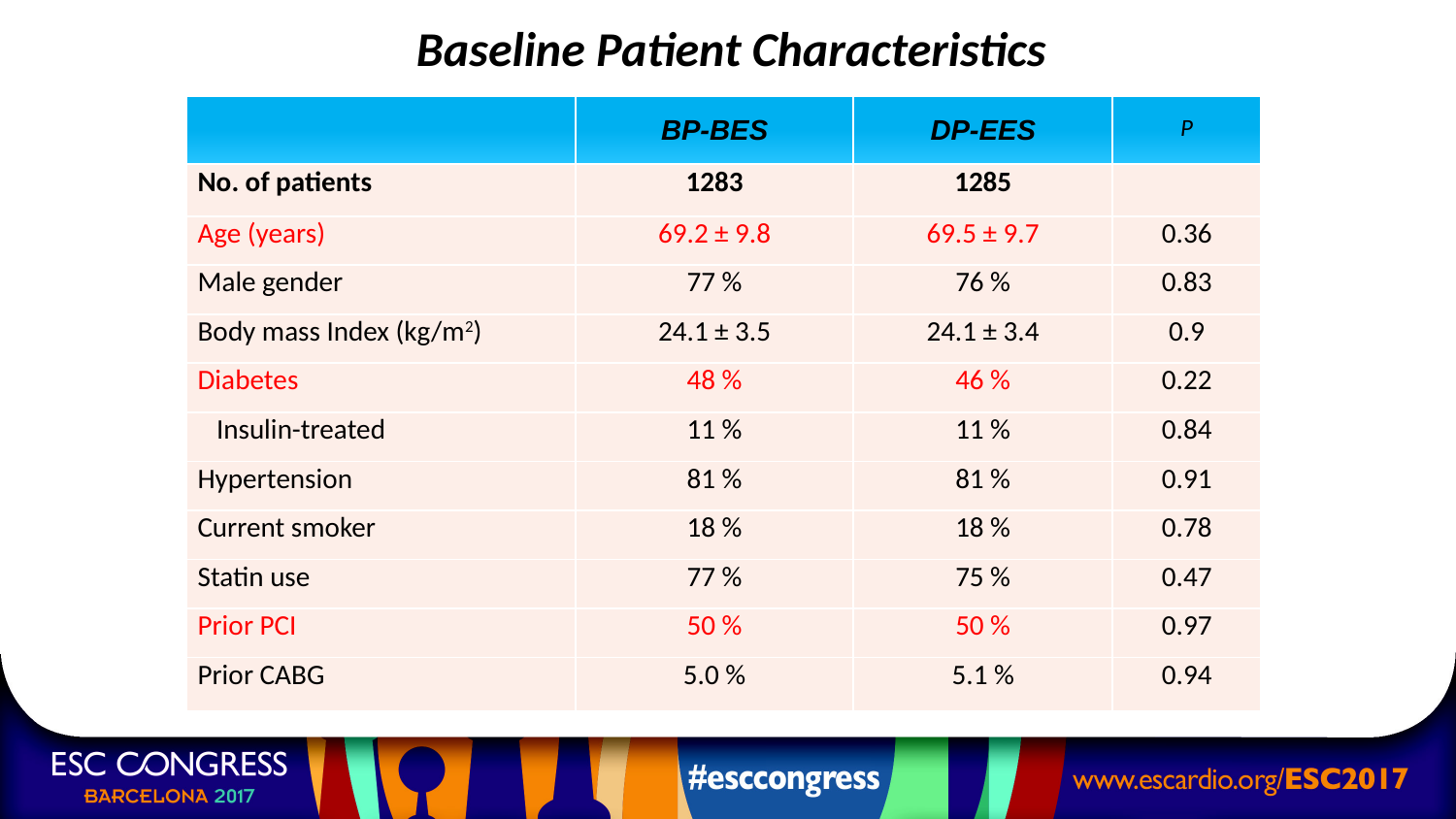

Baseline Patient Characteristics
|  | BP-BES | DP-EES | P |
| --- | --- | --- | --- |
| No. of patients | 1283 | 1285 |  |
| Age (years) | 69.2 ± 9.8 | 69.5 ± 9.7 | 0.36 |
| Male gender | 77 % | 76 % | 0.83 |
| Body mass Index (kg/m2) | 24.1 ± 3.5 | 24.1 ± 3.4 | 0.9 |
| Diabetes | 48 % | 46 % | 0.22 |
| Insulin-treated | 11 % | 11 % | 0.84 |
| Hypertension | 81 % | 81 % | 0.91 |
| Current smoker | 18 % | 18 % | 0.78 |
| Statin use | 77 % | 75 % | 0.47 |
| Prior PCI | 50 % | 50 % | 0.97 |
| Prior CABG | 5.0 % | 5.1 % | 0.94 |